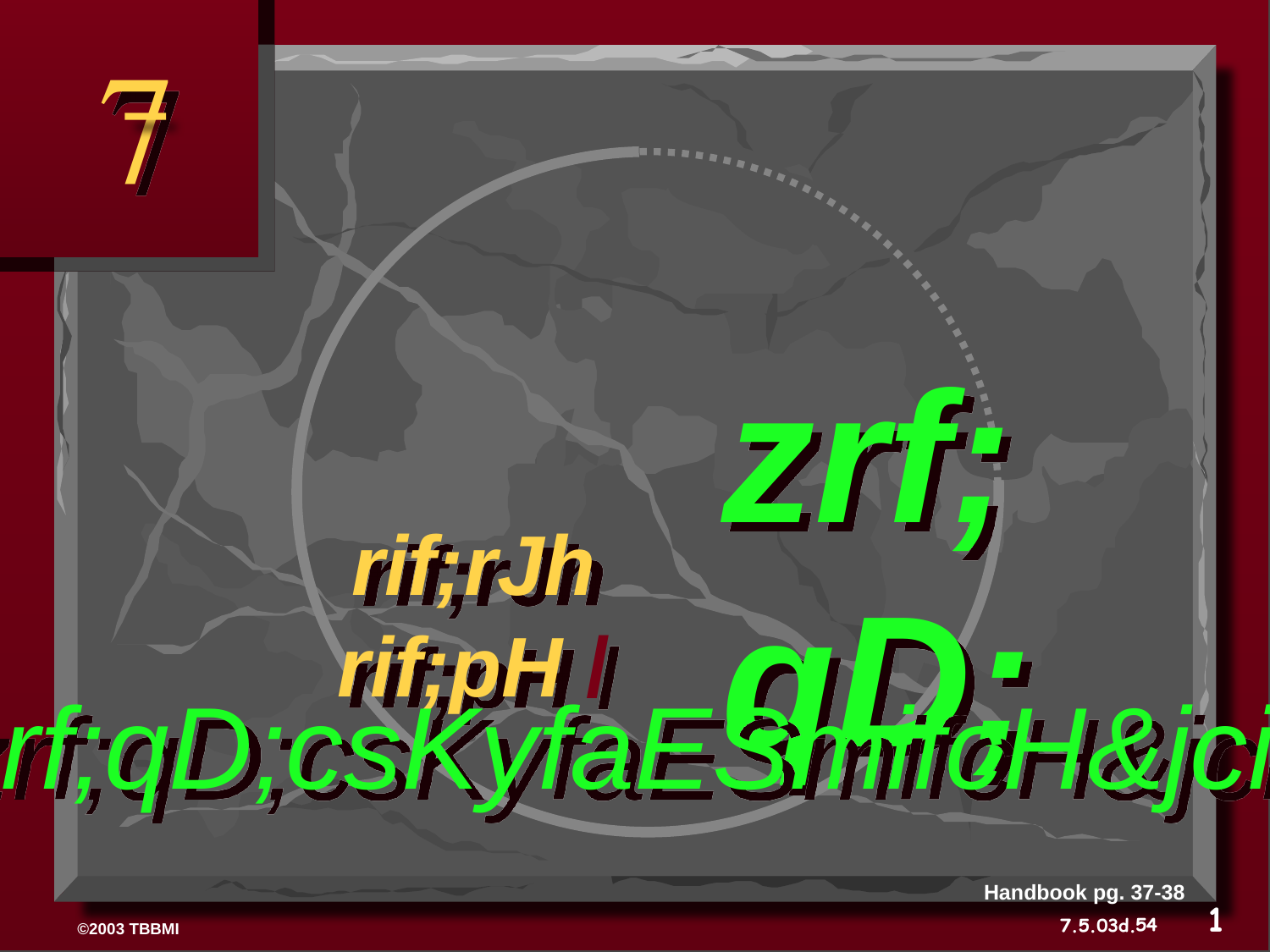

7

zrf;qD;

rif;rJh  rif;pH /
zrf;qD;csKyfaESmifcH&jcif;
Handbook pg. 37-38
1
54